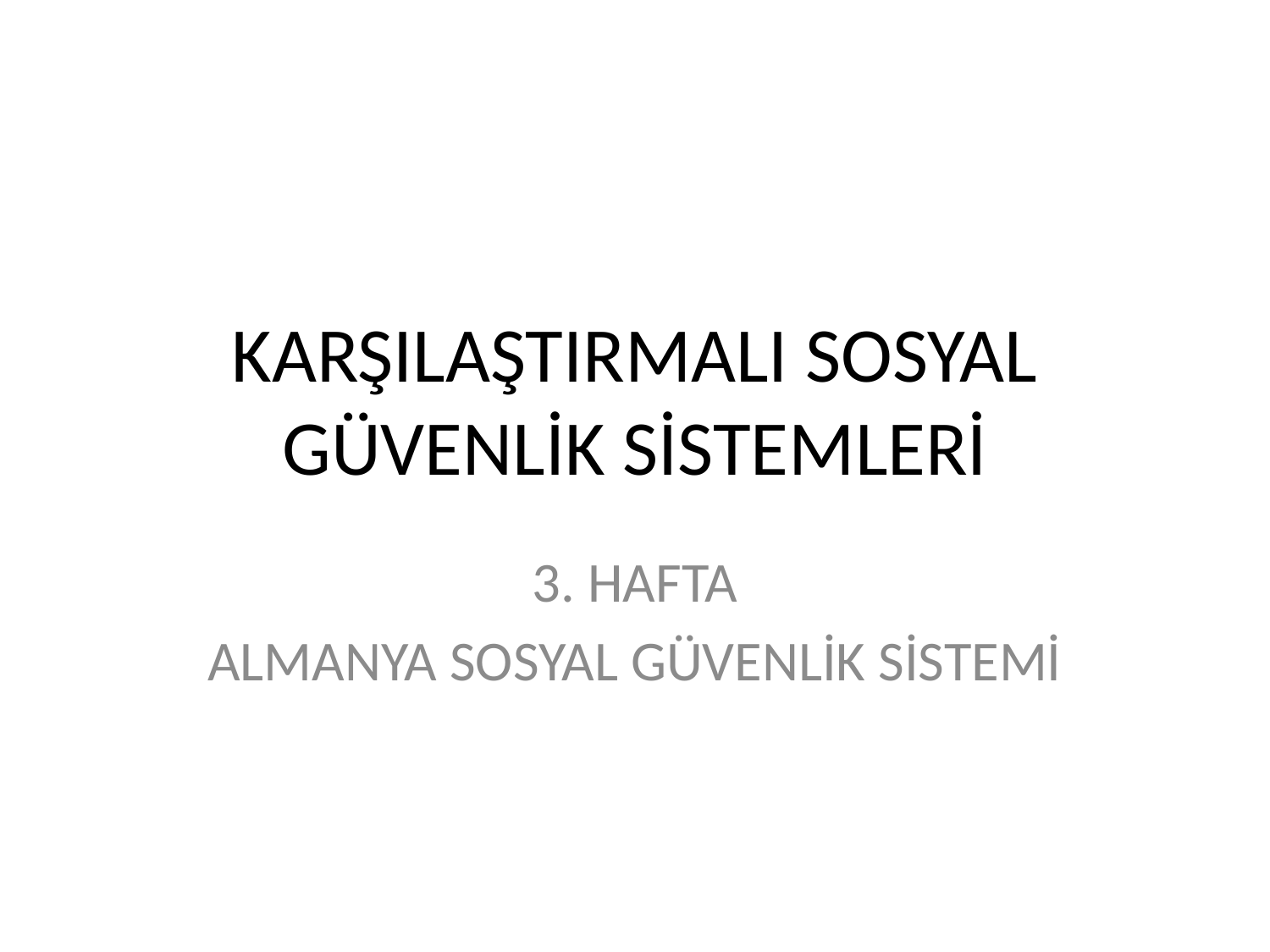

# KARŞILAŞTIRMALI SOSYAL GÜVENLİK SİSTEMLERİ
3. HAFTA
ALMANYA SOSYAL GÜVENLİK SİSTEMİ